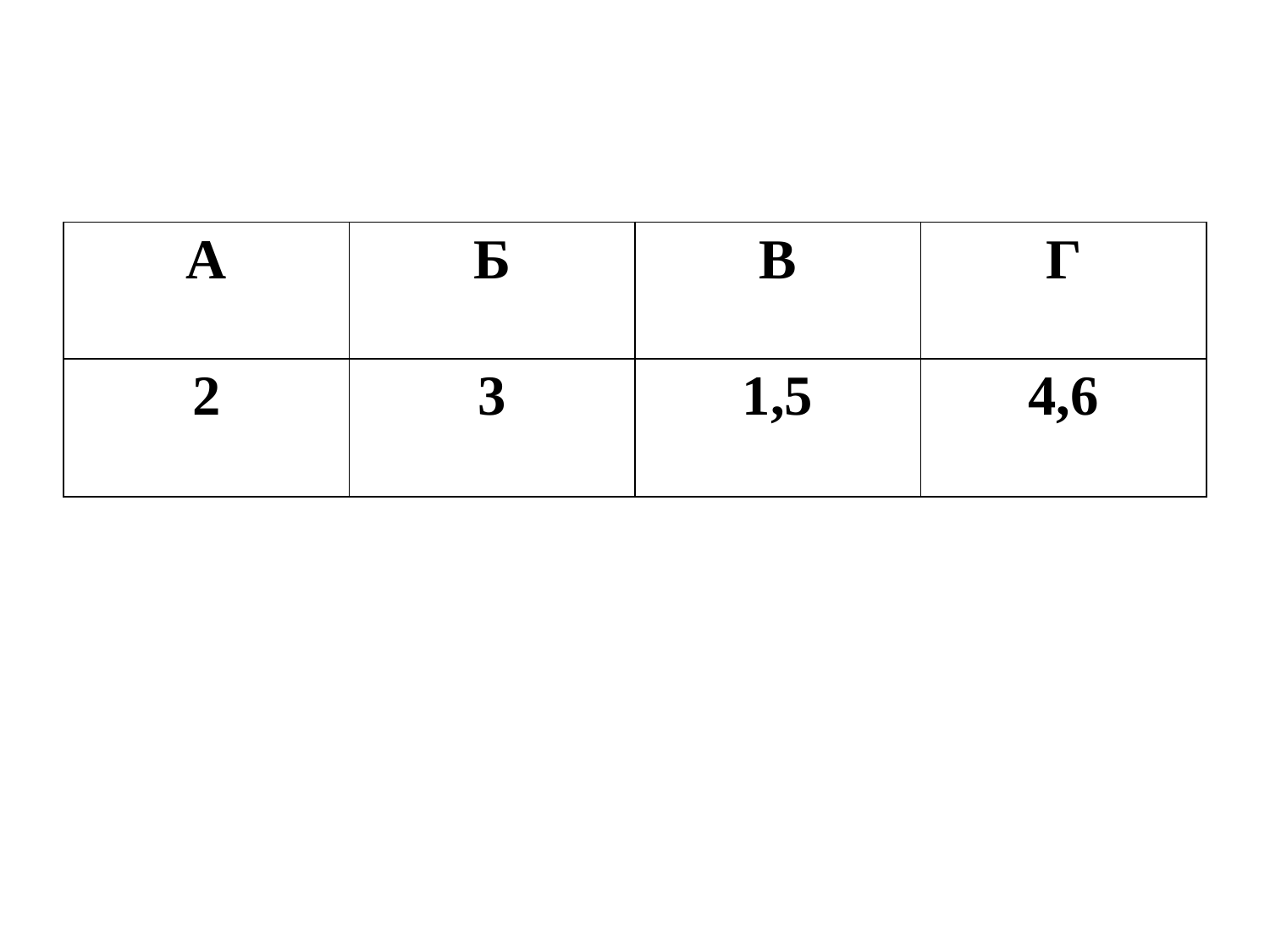

#
| А | Б | В | Г |
| --- | --- | --- | --- |
| 2 | 3 | 1,5 | 4,6 |